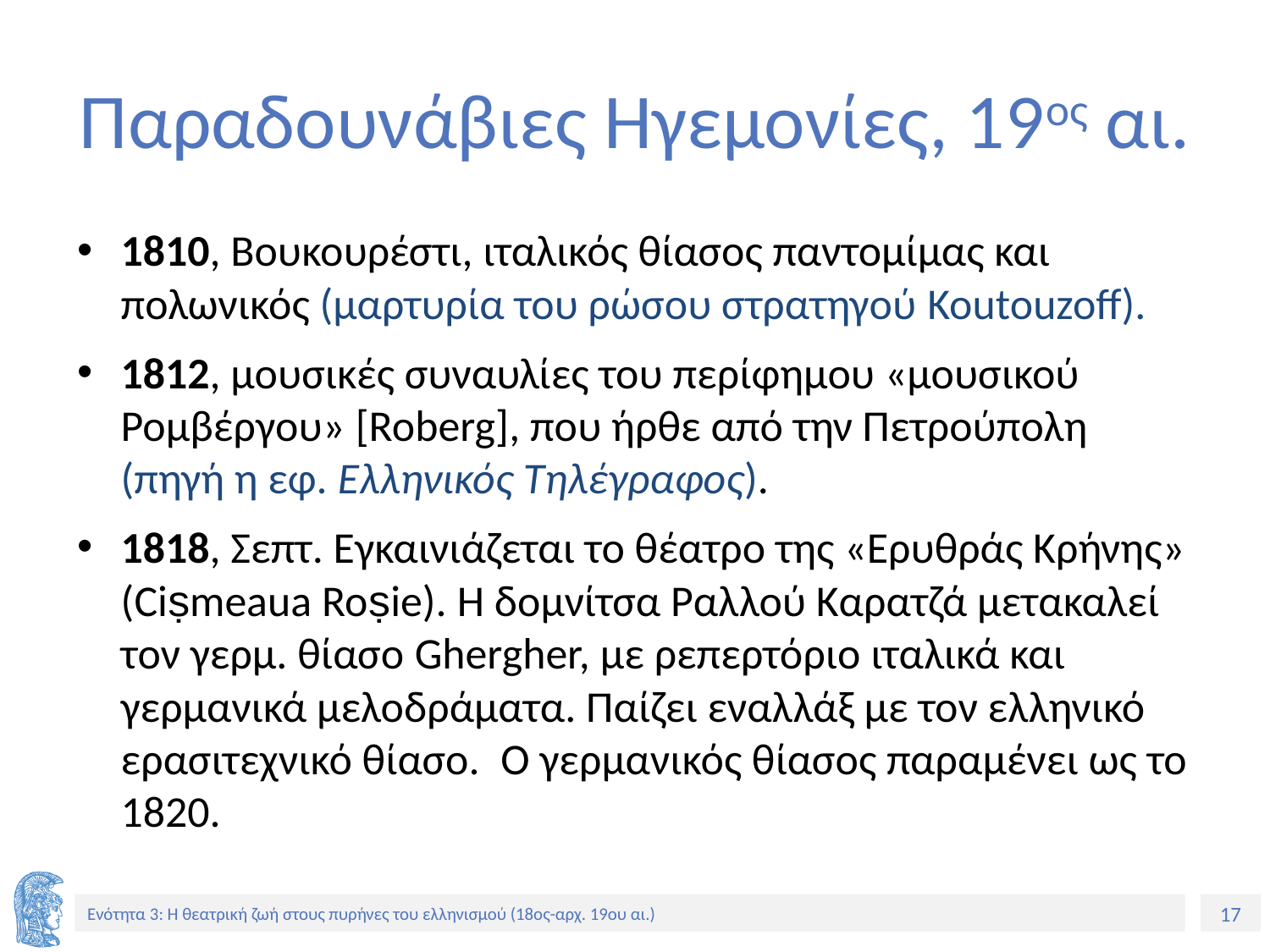

# Παραδουνάβιες Ηγεμονίες, 19ος αι.
1810, Βουκουρέστι, ιταλικός θίασος παντομίμας και πολωνικός (μαρτυρία του ρώσου στρατηγού Koutouzoff).
1812, μουσικές συναυλίες του περίφημου «μουσικού Ρομβέργου» [Roberg], που ήρθε από την Πετρούπολη (πηγή η εφ. Ελληνικός Τηλέγραφος).
1818, Σεπτ. Εγκαινιάζεται το θέατρο της «Ερυθράς Κρήνης» (Ciṣmeaua Roṣie). Η δομνίτσα Ραλλού Καρατζά μετακαλεί τον γερμ. θίασο Ghergher, με ρεπερτόριο ιταλικά και γερμανικά μελοδράματα. Παίζει εναλλάξ με τον ελληνικό ερασιτεχνικό θίασο.  Ο γερμανικός θίασος παραμένει ως το 1820.